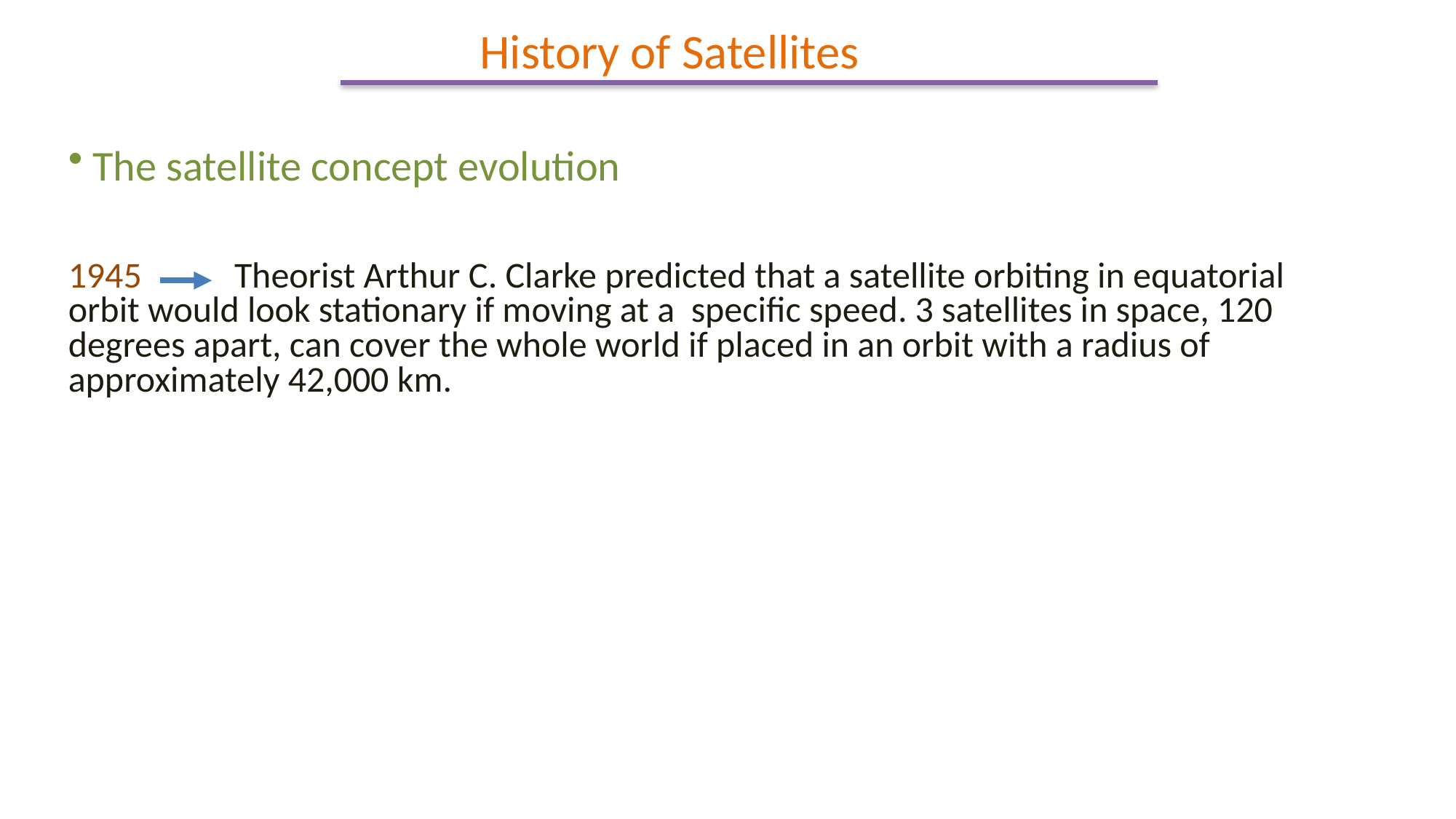

History of Satellites
 The satellite concept evolution

1945               Theorist Arthur C. Clarke predicted that a satellite orbiting in equatorial orbit would look stationary if moving at a  specific speed. 3 satellites in space, 120 degrees apart, can cover the whole world if placed in an orbit with a radius of approximately 42,000 km.